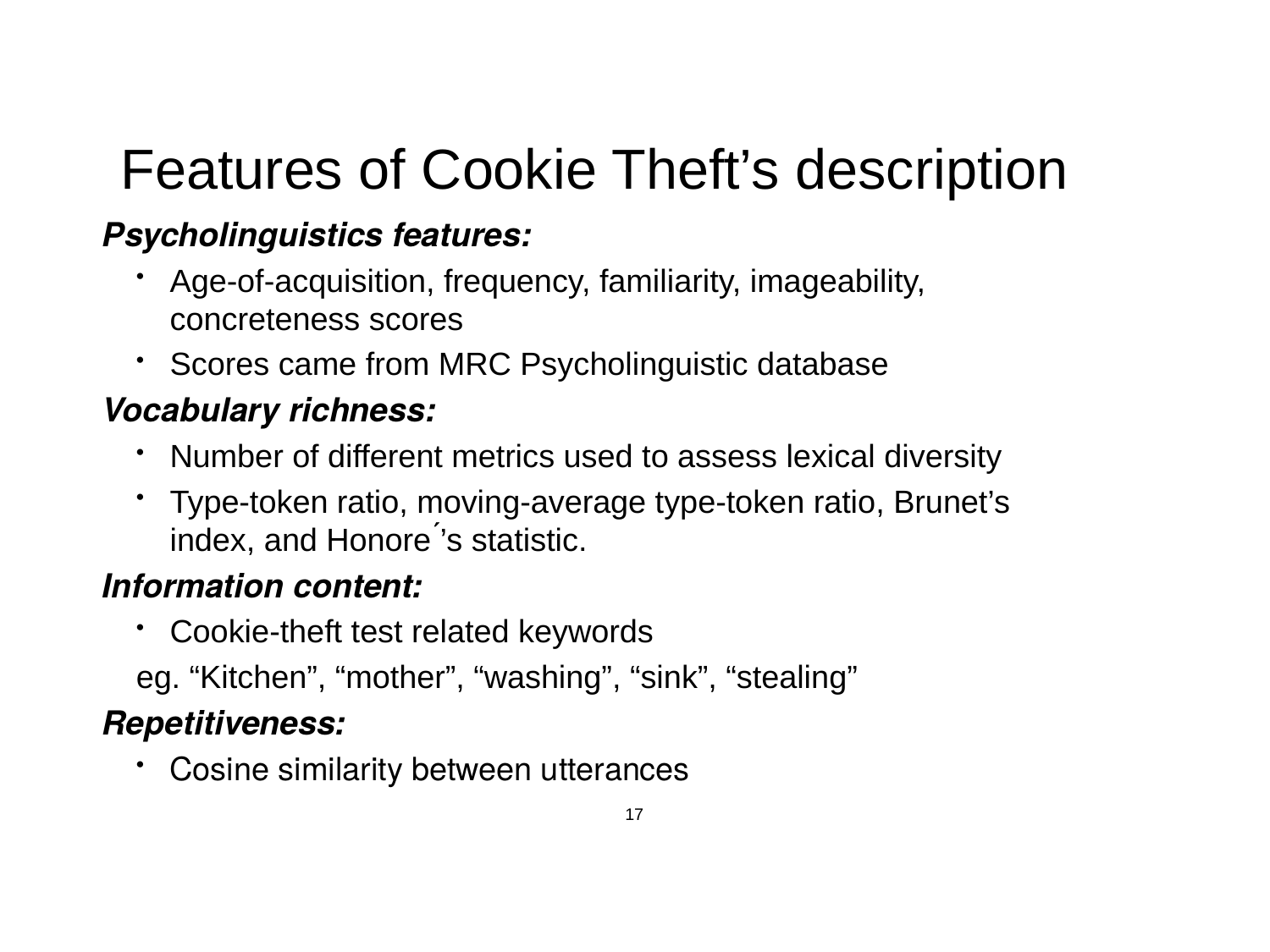

# Features of Cookie Theft’s description
Psycholinguistics features:
Age-of-acquisition, frequency, familiarity, imageability, concreteness scores
Scores came from MRC Psycholinguistic database
Vocabulary richness:
Number of different metrics used to assess lexical diversity
Type-token ratio, moving-average type-token ratio, Brunet’s index, and Honore ́’s statistic.
Information content:
Cookie-theft test related keywords
eg. “Kitchen”, “mother”, “washing”, “sink”, “stealing”
Repetitiveness:
Cosine similarity between utterances
17